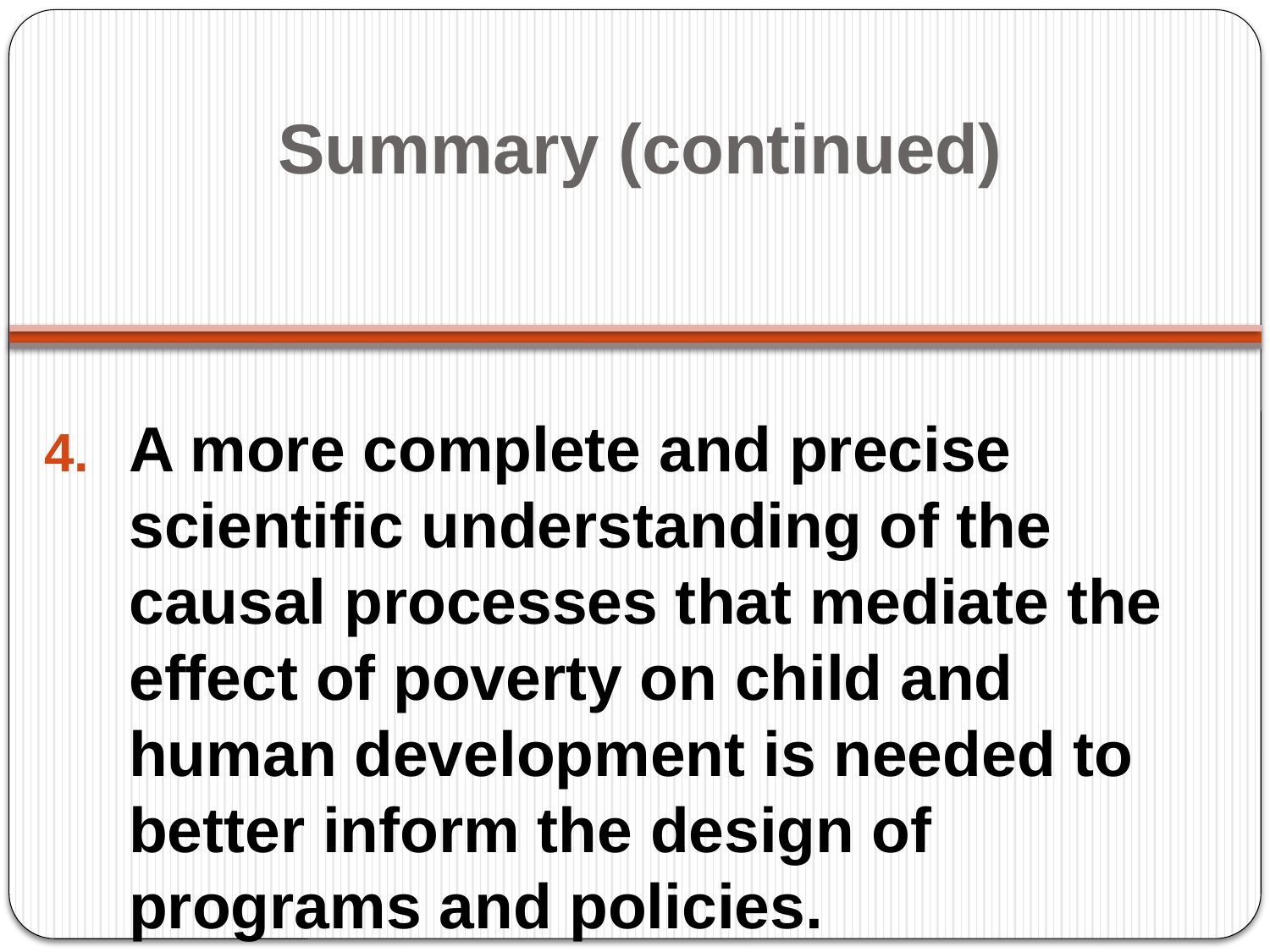

# Summary (continued)
A more complete and precise scientific understanding of the causal processes that mediate the effect of poverty on child and human development is needed to better inform the design of programs and policies.